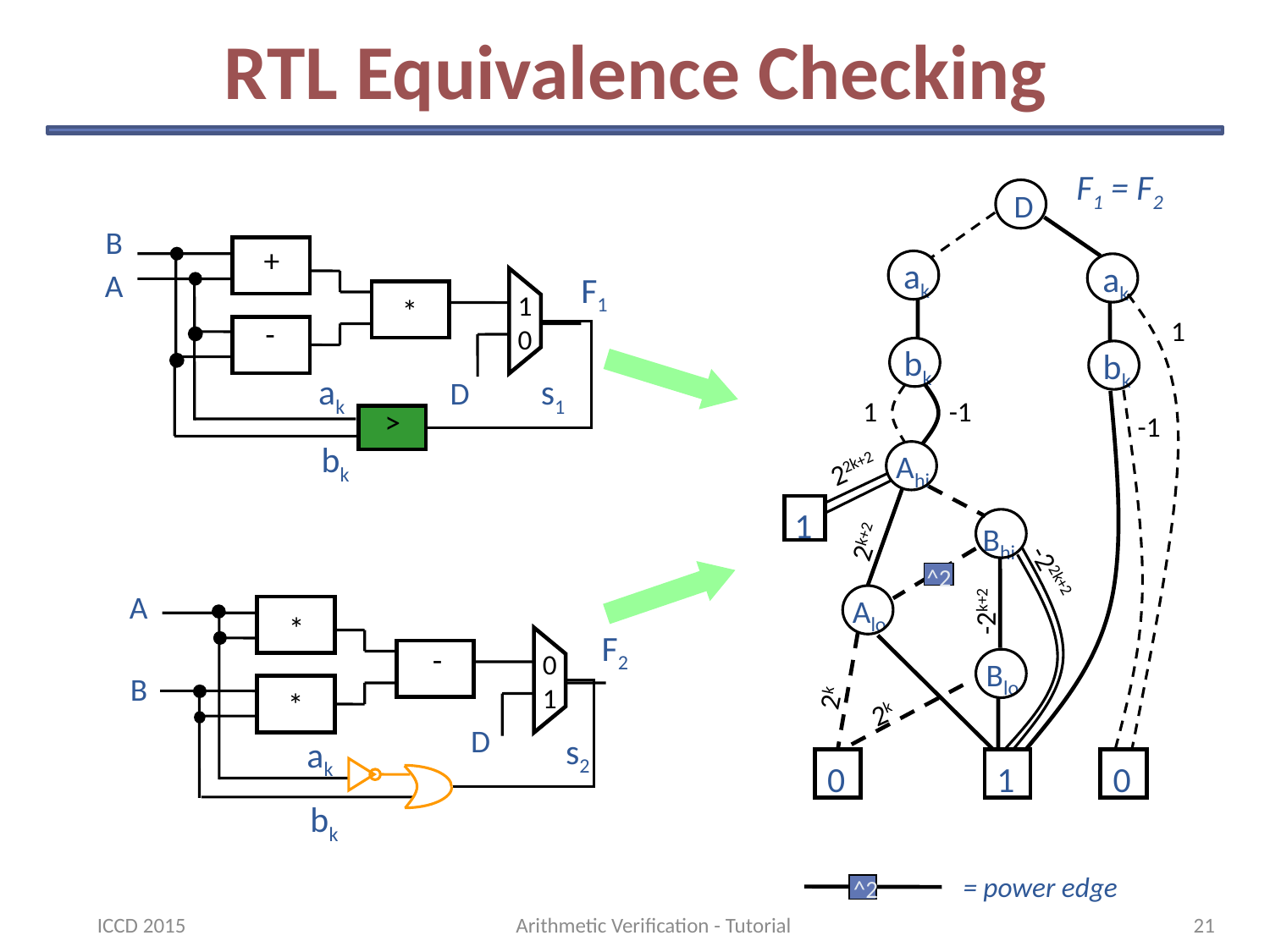

# RTL Equivalence Checking
F1 = F2

D

ak

ak

1
bk

bk

1
-1

-1
Ahi

22k+2

1

Bhi

2k+2

-22k+2

^2

Alo

-2k+2

Blo

2k

2k

0

1

0
B
+

A
F1
1
0

*
-

ak
s1
D
>

bk

A

*

F2
0
1

-

B

*

D
s2
ak

bk

= power edge
^2

ICCD 2015
Arithmetic Verification - Tutorial
21